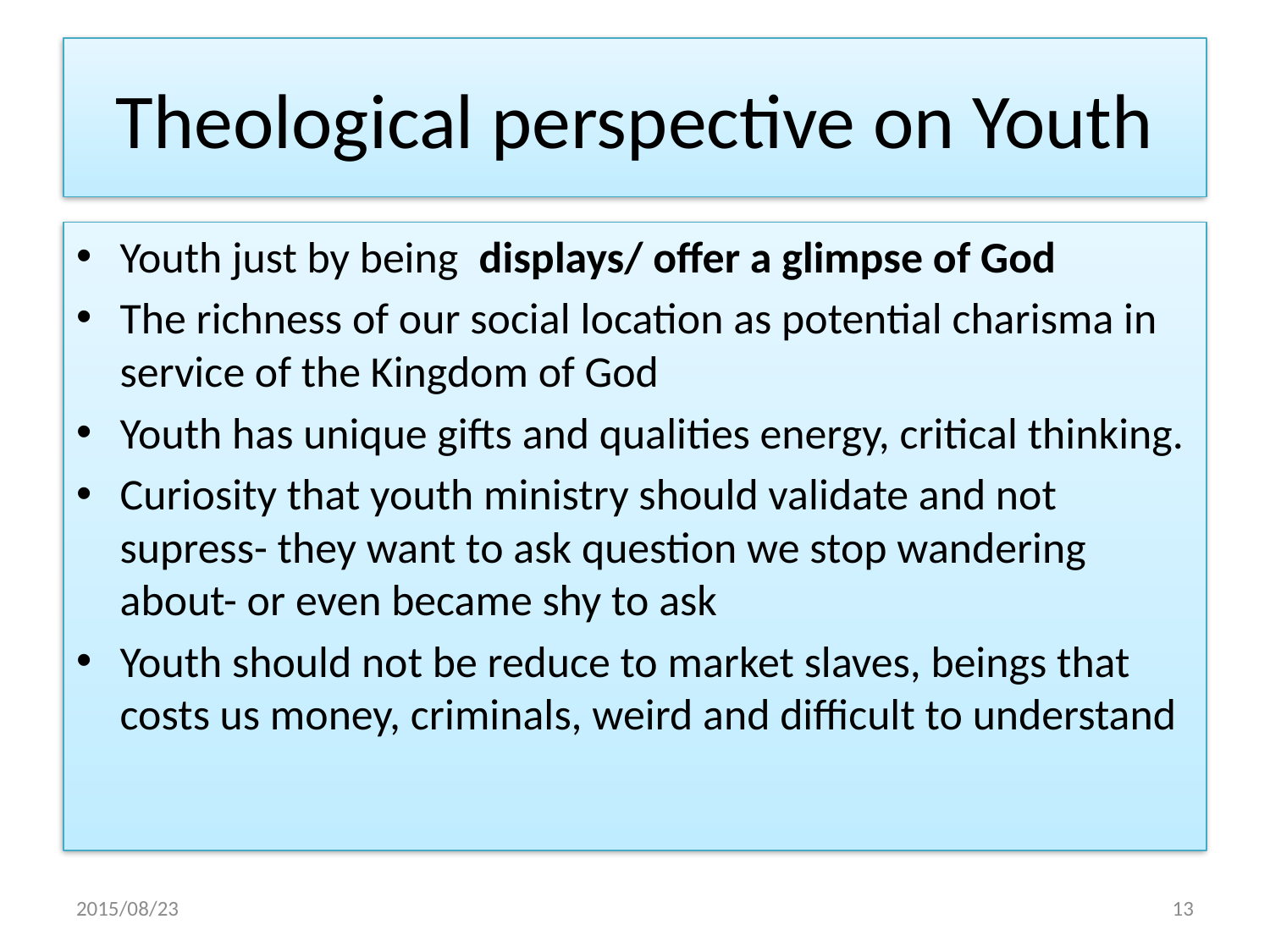

# Theological perspective on Youth
Youth just by being  displays/ offer a glimpse of God
The richness of our social location as potential charisma in service of the Kingdom of God
Youth has unique gifts and qualities energy, critical thinking.
Curiosity that youth ministry should validate and not supress- they want to ask question we stop wandering about- or even became shy to ask
Youth should not be reduce to market slaves, beings that costs us money, criminals, weird and difficult to understand

2015/08/23
13